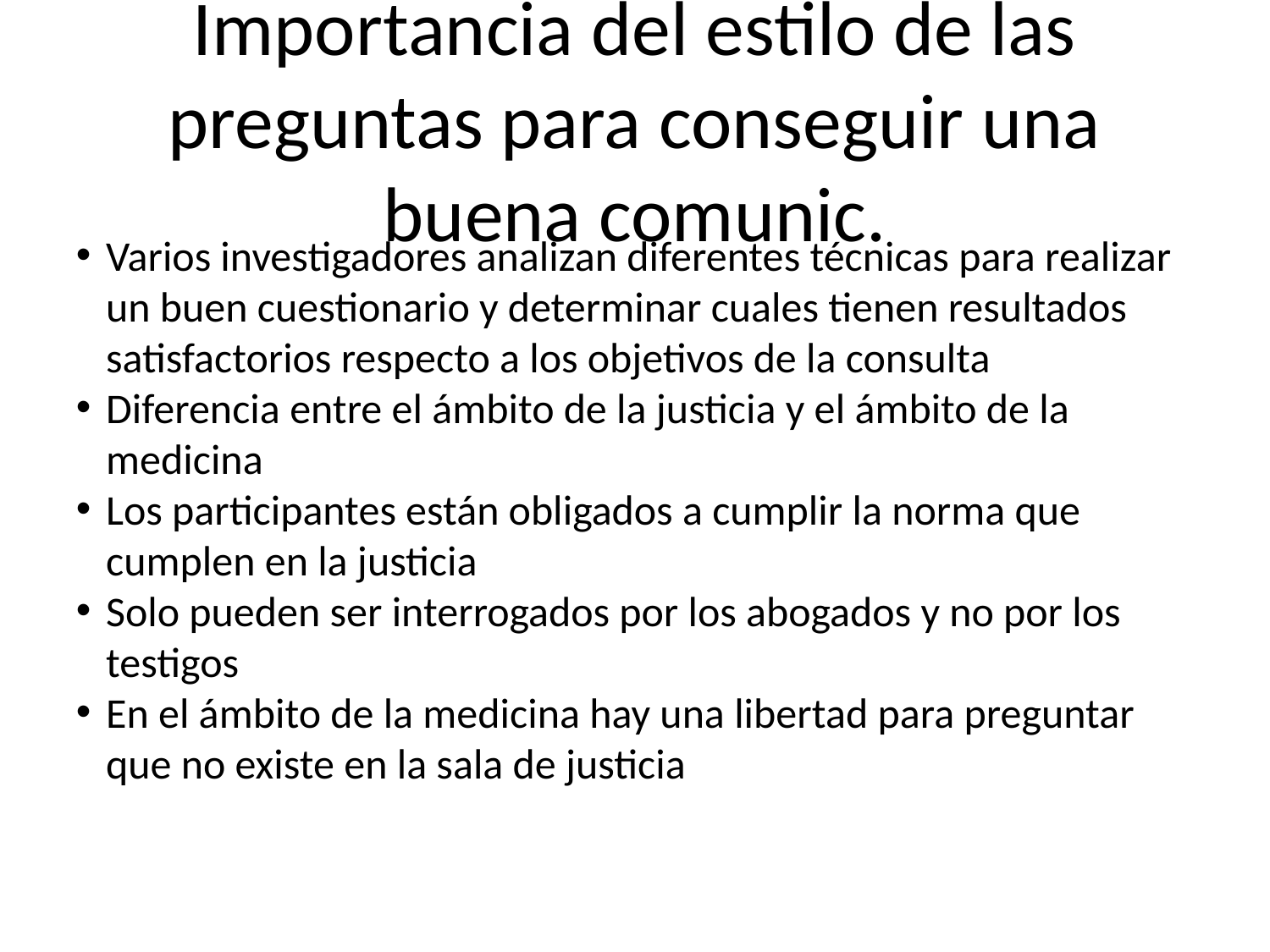

Importancia del estilo de las preguntas para conseguir una buena comunic.
Varios investigadores analizan diferentes técnicas para realizar un buen cuestionario y determinar cuales tienen resultados satisfactorios respecto a los objetivos de la consulta
Diferencia entre el ámbito de la justicia y el ámbito de la medicina
Los participantes están obligados a cumplir la norma que cumplen en la justicia
Solo pueden ser interrogados por los abogados y no por los testigos
En el ámbito de la medicina hay una libertad para preguntar que no existe en la sala de justicia